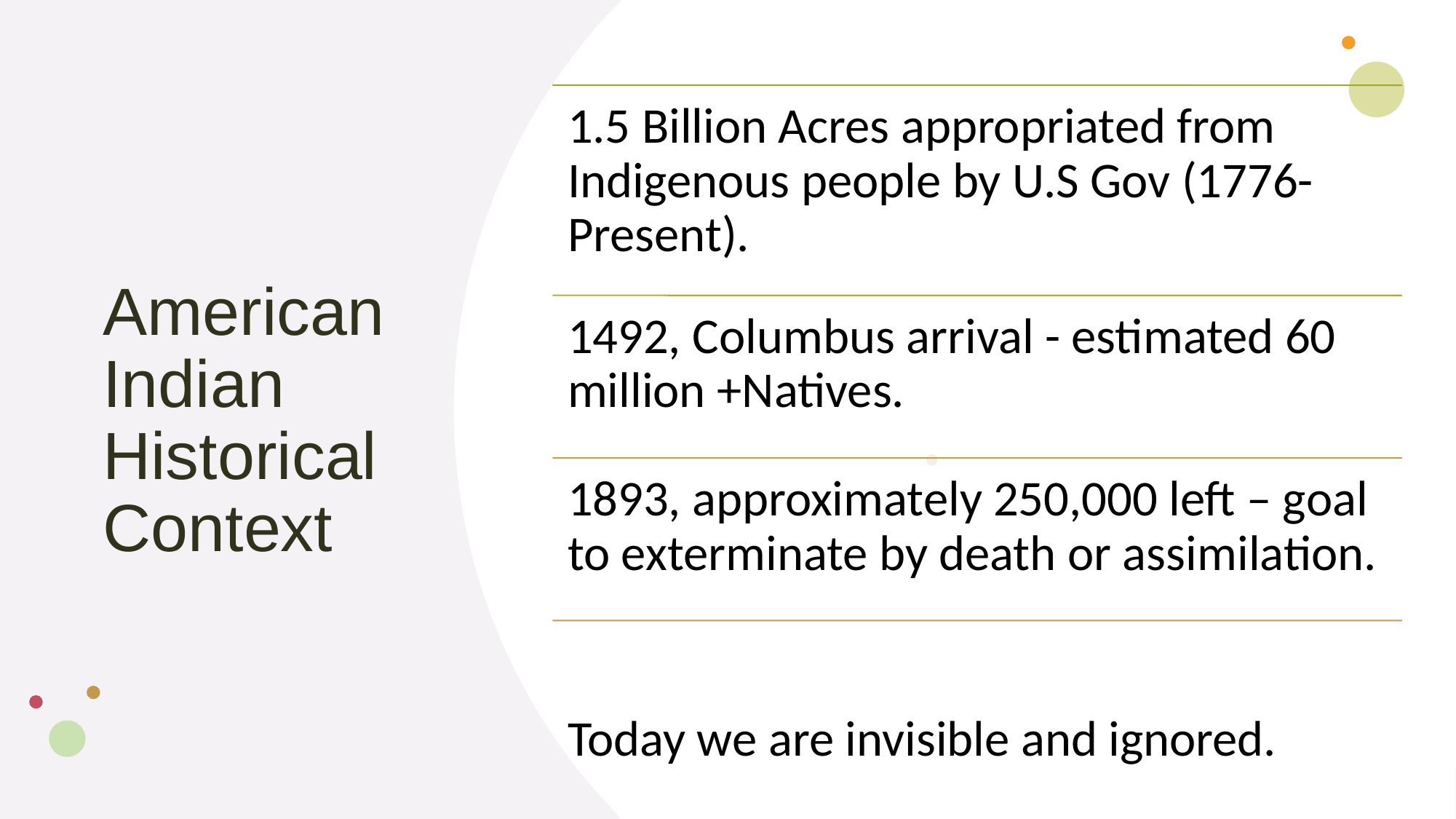

1.5 Billion Acres appropriated from Indigenous people by U.S Gov (1776-Present).
1492, Columbus arrival - estimated 60 million +Natives.
1893, approximately 250,000 left – goal to exterminate by death or assimilation.

Today we are invisible and ignored.
# American Indian Historical Context